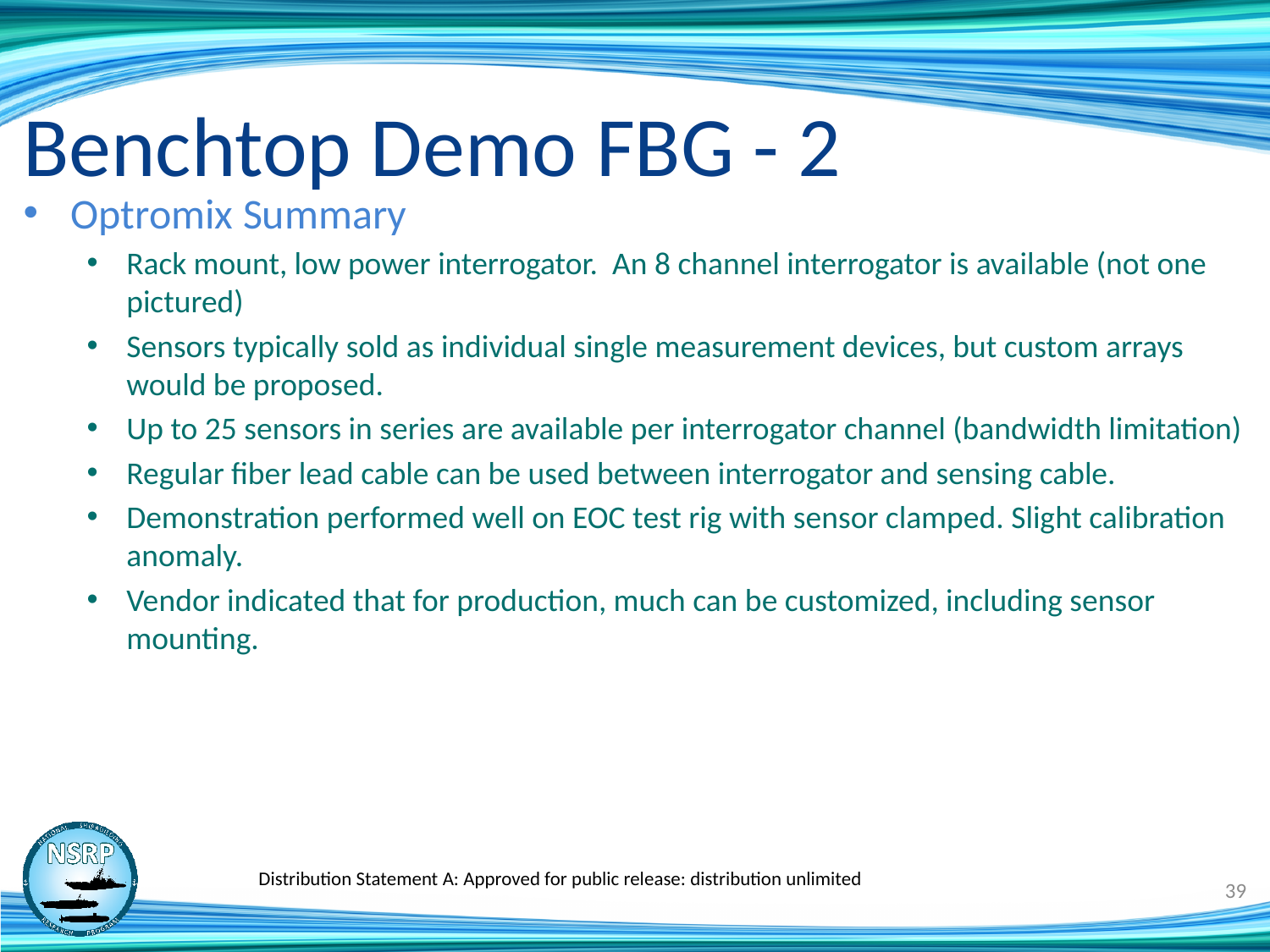

# Benchtop Demo FBG - 2
Optromix Summary
Rack mount, low power interrogator.  An 8 channel interrogator is available (not one pictured)
Sensors typically sold as individual single measurement devices, but custom arrays would be proposed.
Up to 25 sensors in series are available per interrogator channel (bandwidth limitation)
Regular fiber lead cable can be used between interrogator and sensing cable.
Demonstration performed well on EOC test rig with sensor clamped. Slight calibration anomaly.
Vendor indicated that for production, much can be customized, including sensor mounting.

Distribution Statement A: Approved for public release: distribution unlimited
39